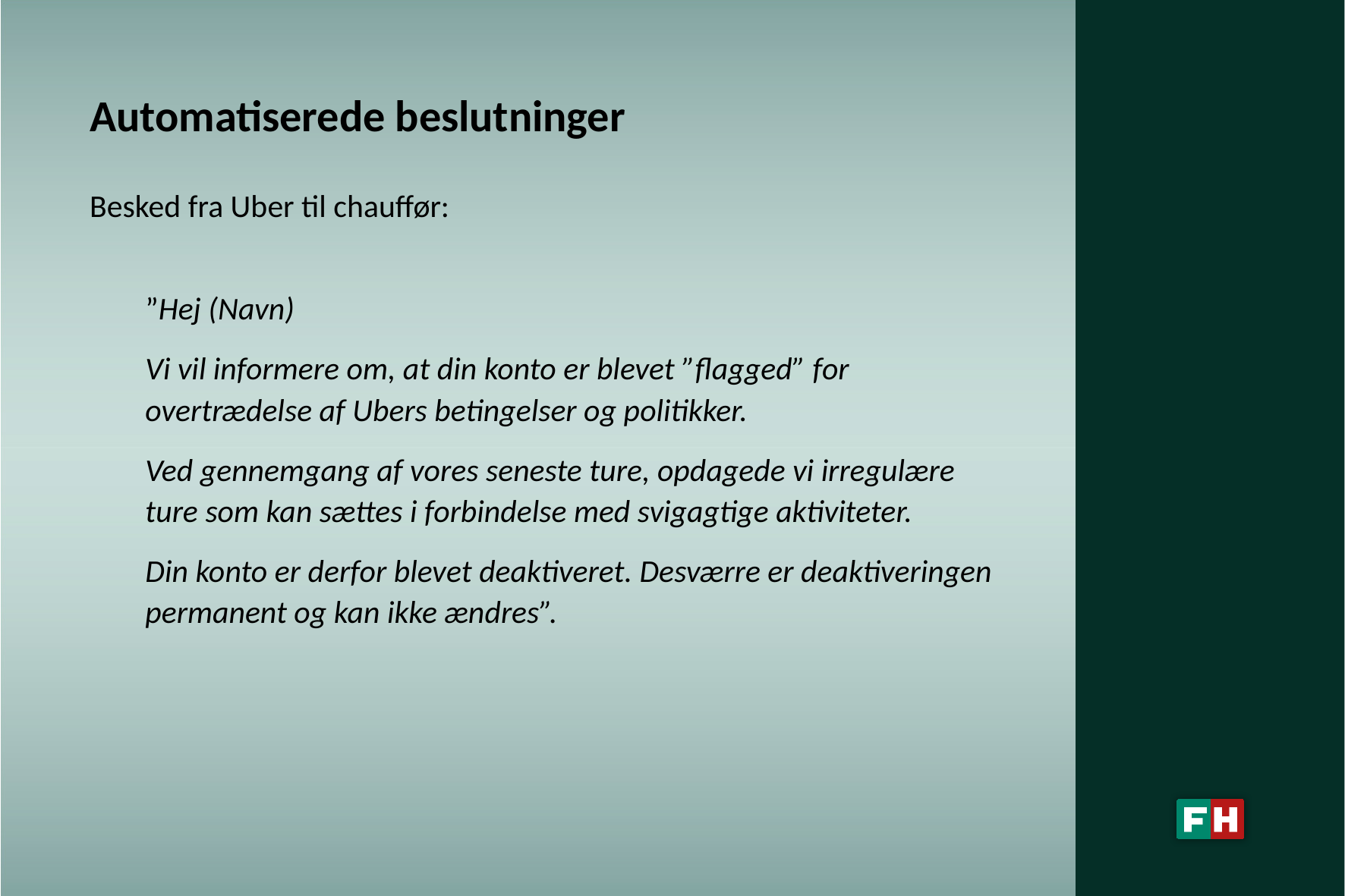

# Automatiserede beslutninger
Besked fra Uber til chauffør:

”Hej (Navn)
Vi vil informere om, at din konto er blevet ”flagged” for overtrædelse af Ubers betingelser og politikker.
Ved gennemgang af vores seneste ture, opdagede vi irregulære ture som kan sættes i forbindelse med svigagtige aktiviteter.
Din konto er derfor blevet deaktiveret. Desværre er deaktiveringen permanent og kan ikke ændres”.